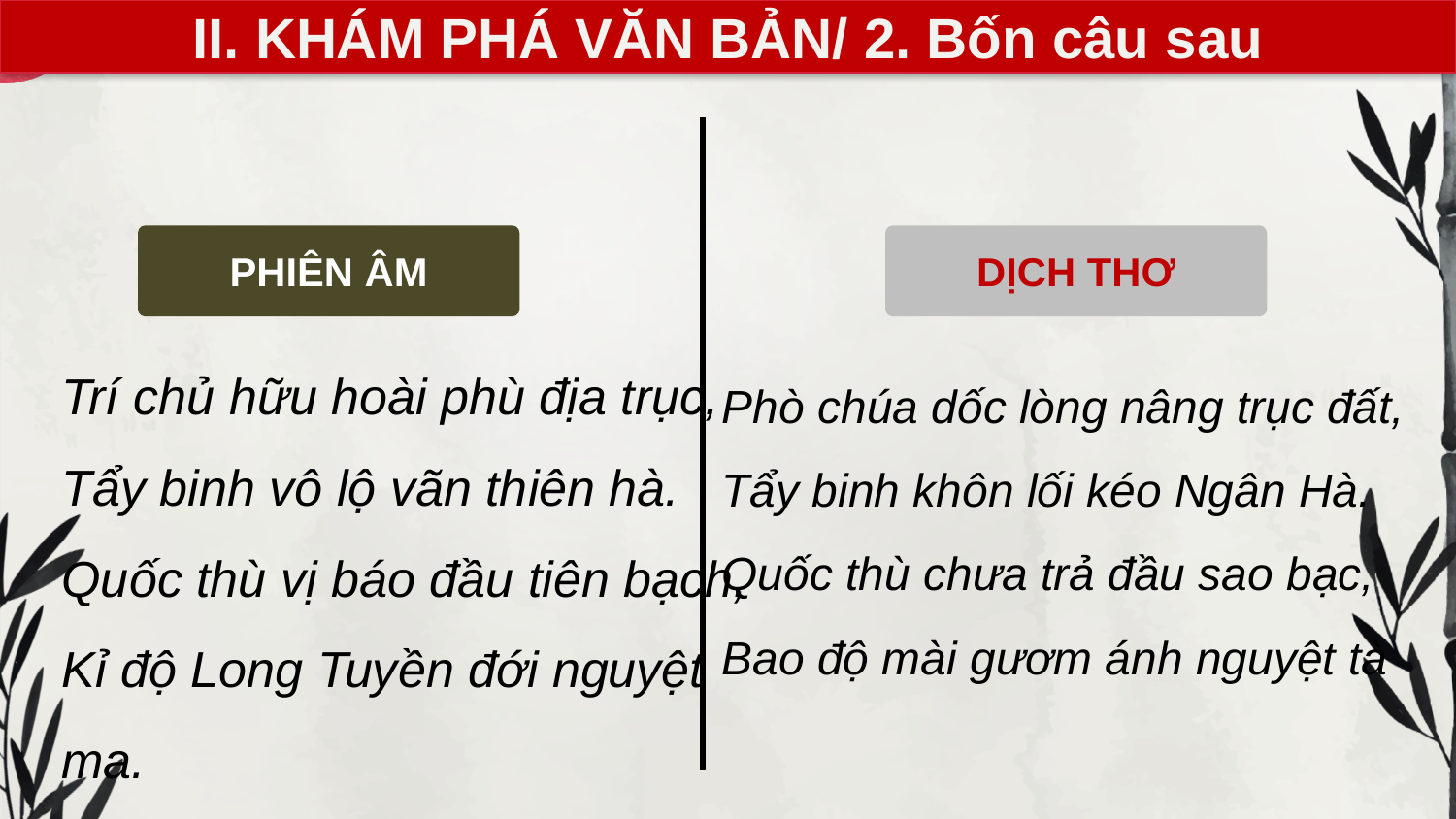

II. KHÁM PHÁ VĂN BẢN/ 2. Bốn câu sau
PHIÊN ÂM
DỊCH THƠ
Trí chủ hữu hoài phù địa trục,
Tẩy binh vô lộ vãn thiên hà.
Quốc thù vị báo đầu tiên bạch,
Kỉ độ Long Tuyền đới nguyệt ma.
Phò chúa dốc lòng nâng trục đất,
Tẩy binh khôn lối kéo Ngân Hà.
Quốc thù chưa trả đầu sao bạc,
Bao độ mài gươm ánh nguyệt tà